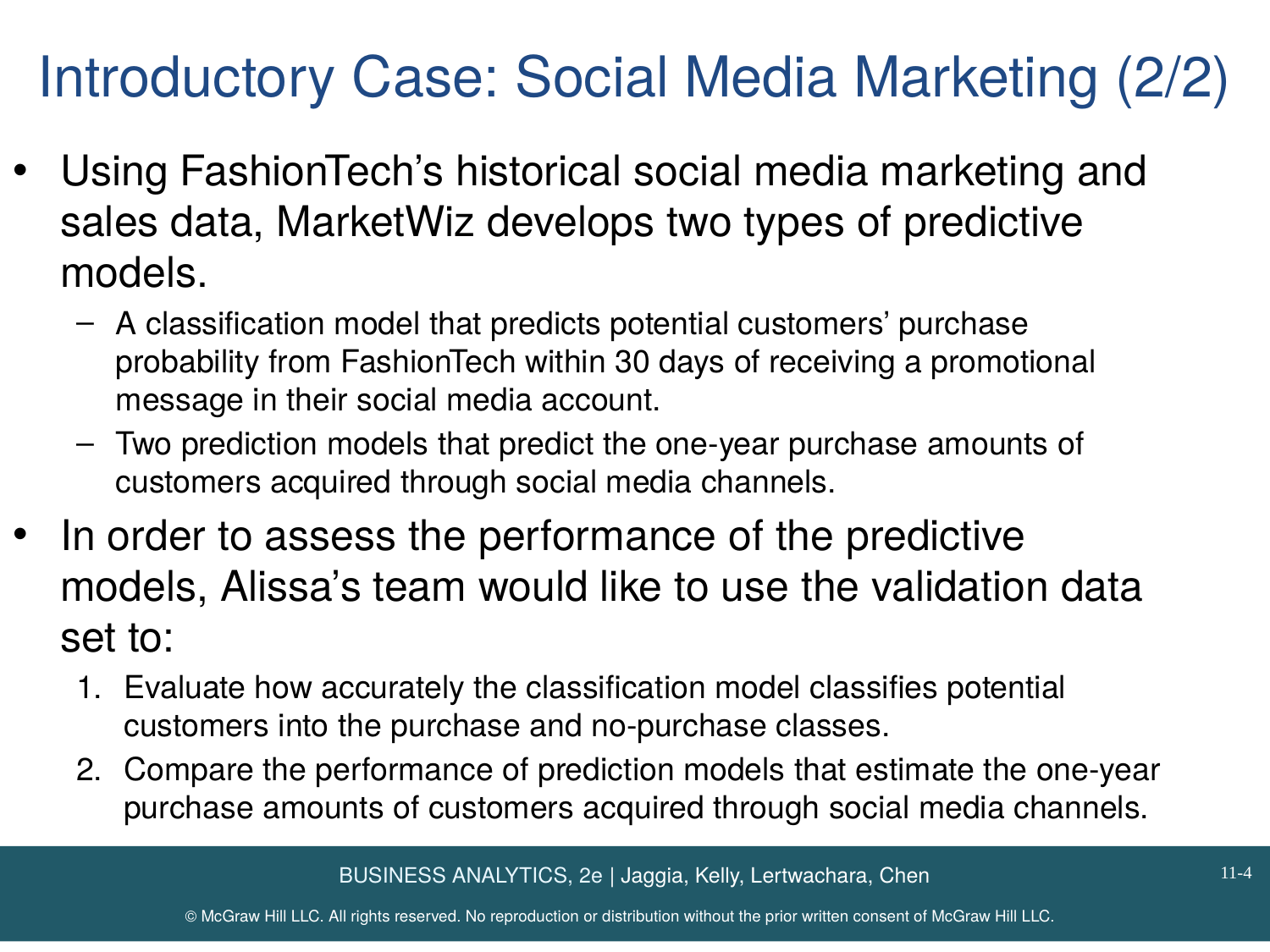

# Introductory Case: Social Media Marketing (2/2)
Using FashionTech’s historical social media marketing and sales data, MarketWiz develops two types of predictive models.
A classification model that predicts potential customers’ purchase probability from FashionTech within 30 days of receiving a promotional message in their social media account.
Two prediction models that predict the one-year purchase amounts of customers acquired through social media channels.
In order to assess the performance of the predictive models, Alissa’s team would like to use the validation data set to:
Evaluate how accurately the classification model classifies potential customers into the purchase and no-purchase classes.
Compare the performance of prediction models that estimate the one-year purchase amounts of customers acquired through social media channels.